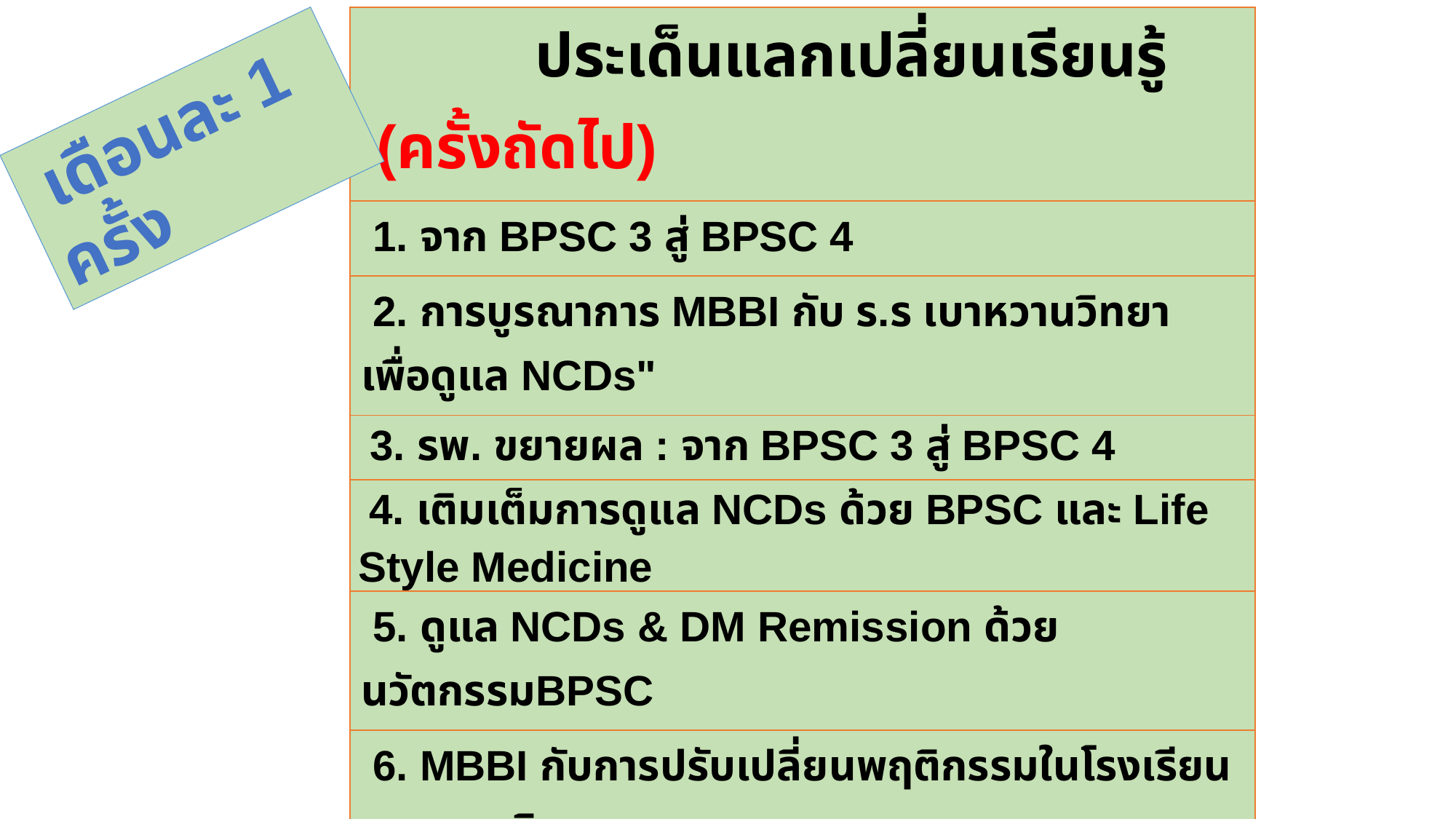

| ประเด็นแลกเปลี่ยนเรียนรู้ (ครั้งถัดไป) |
| --- |
| 1. จาก BPSC 3 สู่ BPSC 4 |
| 2. การบูรณาการ MBBI กับ ร.ร เบาหวานวิทยา เพื่อดูแล NCDs" |
| 3. รพ. ขยายผล : จาก BPSC 3 สู่ BPSC 4 |
| 4. เติมเต็มการดูแล NCDs ด้วย BPSC และ Life Style Medicine |
| 5. ดูแล NCDs & DM Remission ด้วย นวัตกรรมBPSC |
| 6. MBBI กับการปรับเปลี่ยนพฤติกรรมในโรงเรียนเบาหวานวิทยา |
| 7. การขยาย BPSC ในการควบคุม NCDs ของ รพร. หล่มเก่า |
| 8. การขยาย BPSC ในการควบคุม NCDs ของ รพ. 50 พรรษาฯ |
| 9. ขยาย BPSC ระดับเขต : กรณีศึกษาเขตสุขภาพที่ 11 |
| 10. จากนวัตกรรม BPSC สู่การดูแลผู้ป่วยยาเสพติด |
| 11. การนำนวัตกรรม BPSC ไปแก้ปัญหาในพื้นที่ |
| 12. พิชิตเป้าหมายและเพิ่มมูลค่าบริการด้วยนวัตกรรม BPSC |
 เดือนละ 1 ครั้ง